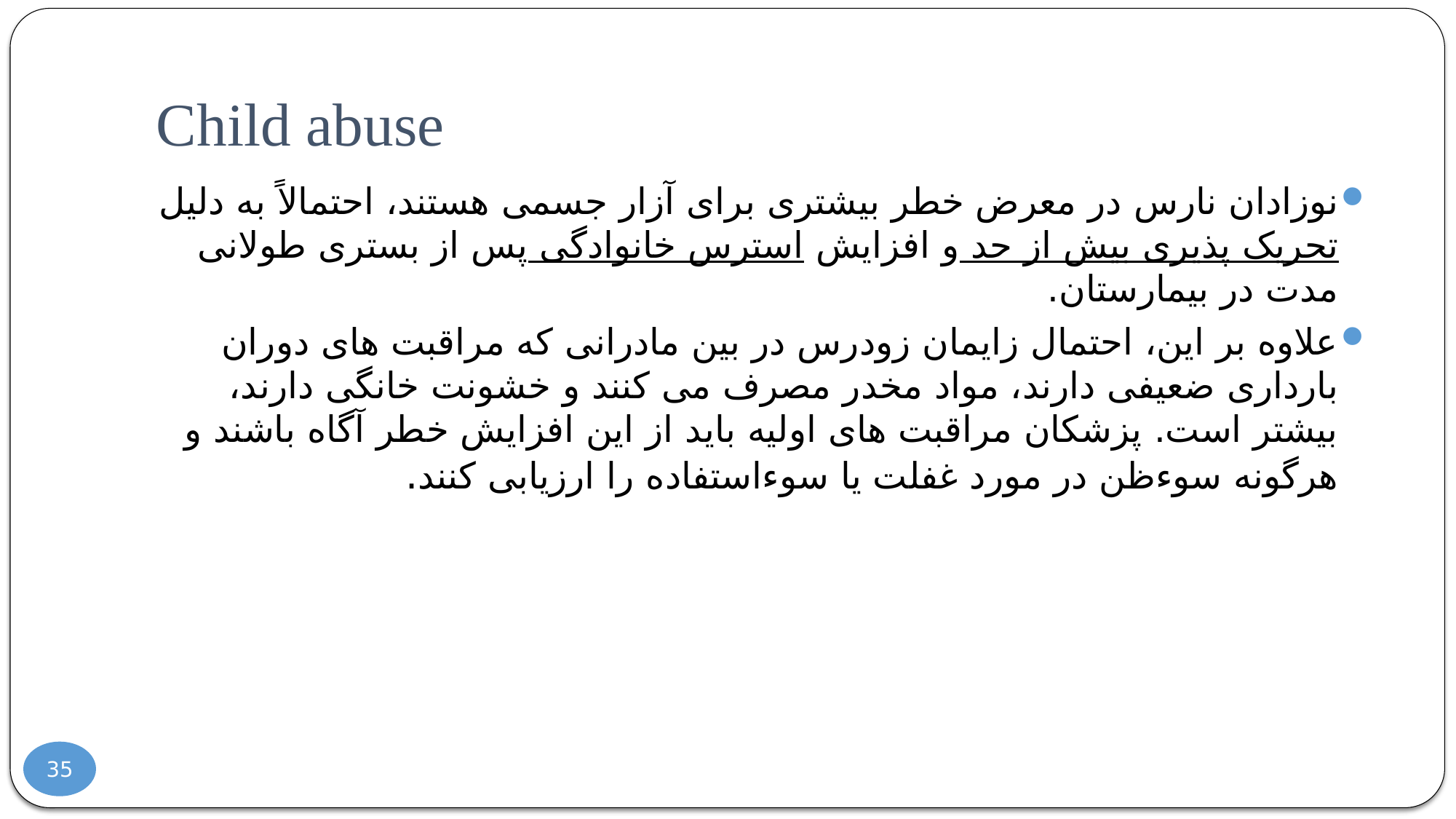

# Child abuse
نوزادان نارس در معرض خطر بیشتری برای آزار جسمی هستند، احتمالاً به دلیل تحریک پذیری بیش از حد و افزایش استرس خانوادگی پس از بستری طولانی مدت در بیمارستان.
علاوه بر این، احتمال زایمان زودرس در بین مادرانی که مراقبت های دوران بارداری ضعیفی دارند، مواد مخدر مصرف می کنند و خشونت خانگی دارند، بیشتر است. پزشکان مراقبت های اولیه باید از این افزایش خطر آگاه باشند و هرگونه سوءظن در مورد غفلت یا سوءاستفاده را ارزیابی کنند.

35